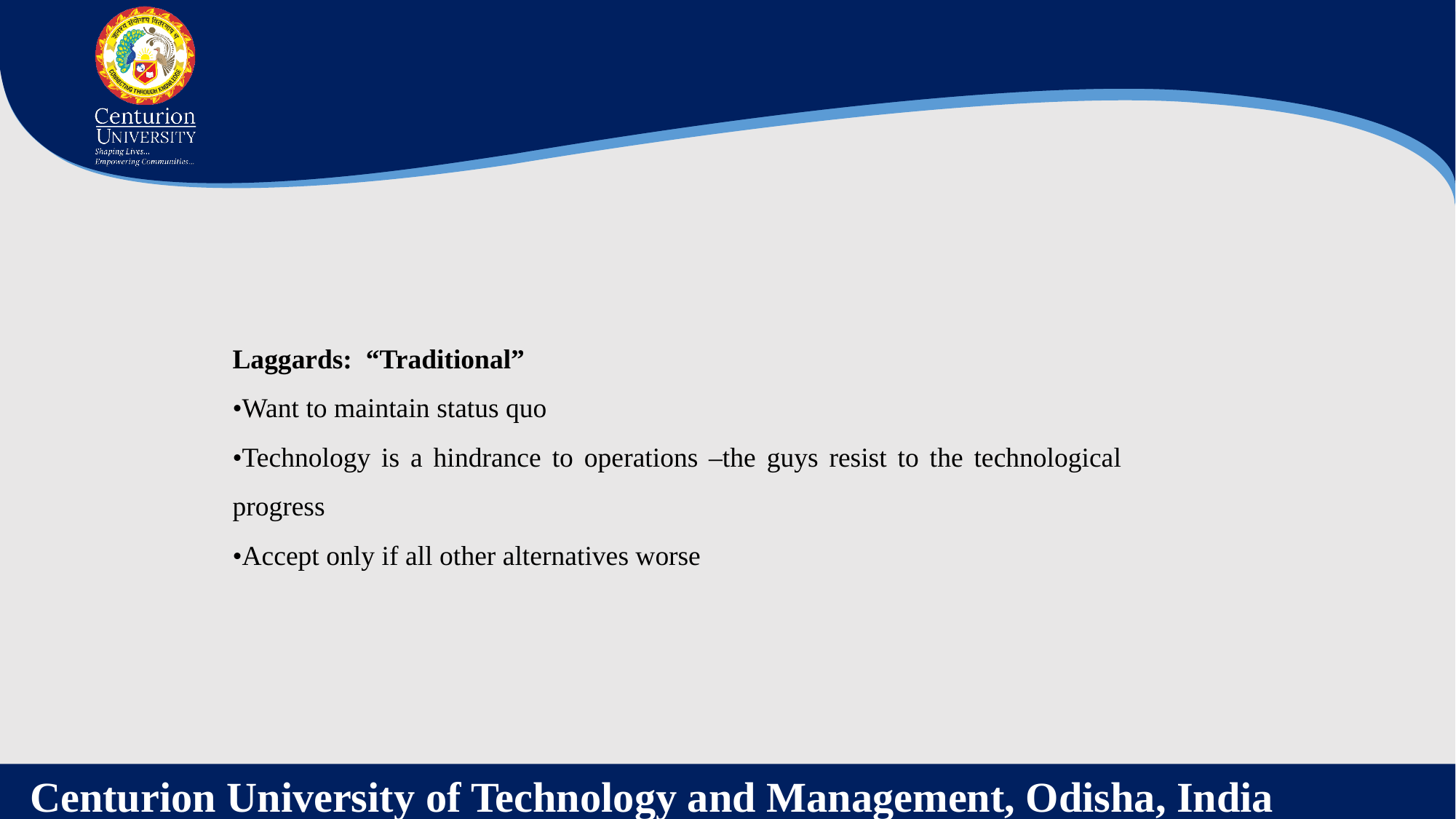

Laggards:  “Traditional”
•Want to maintain status quo
•Technology is a hindrance to operations –the guys resist to the technological progress
•Accept only if all other alternatives worse